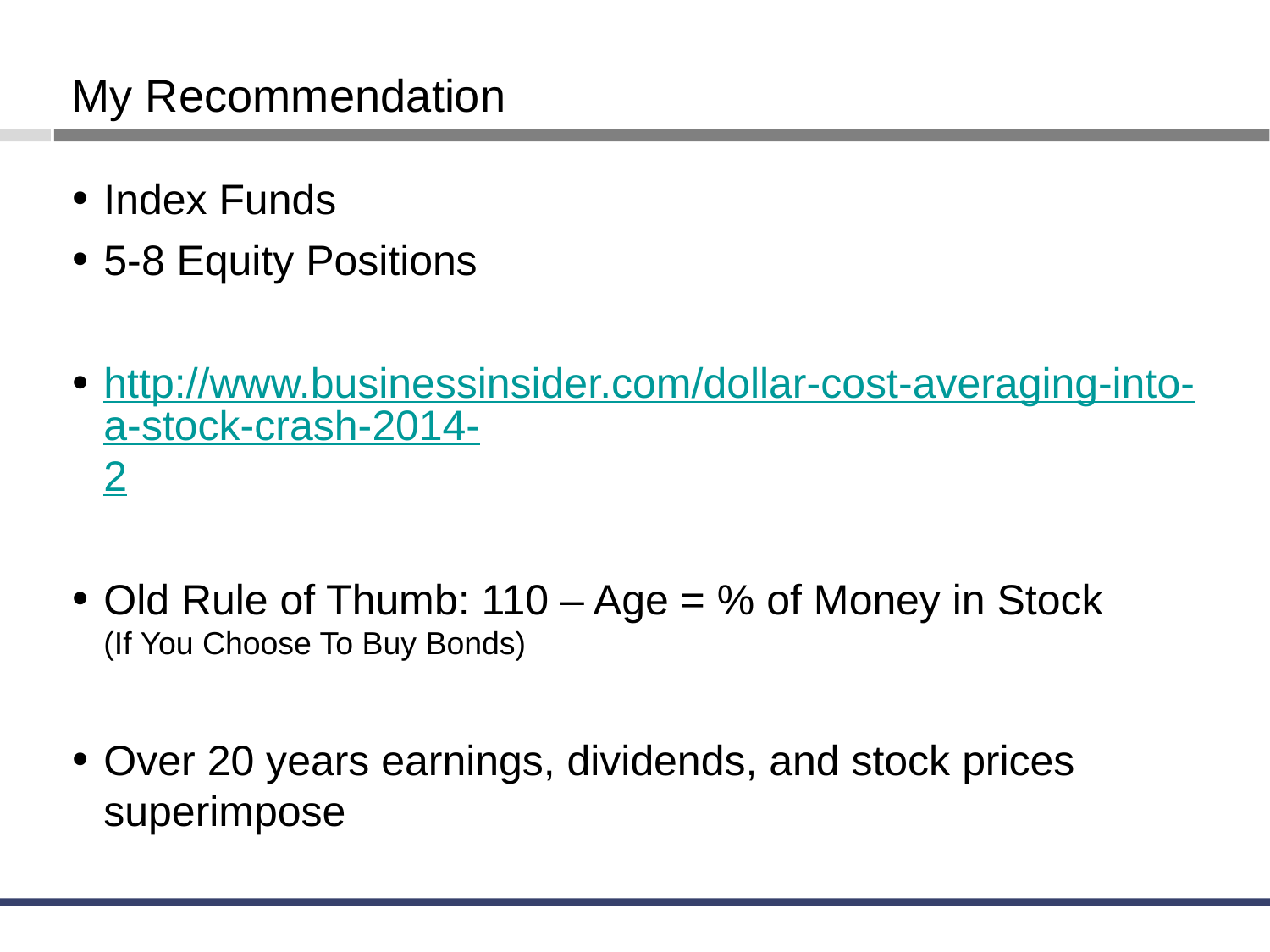

My Recommendation
Index Funds
5-8 Equity Positions

http://www.businessinsider.com/dollar-cost-averaging-into-a-stock-crash-2014-2

Old Rule of Thumb: 110 – Age = % of Money in Stock       (If You Choose To Buy Bonds)

Over 20 years earnings, dividends, and stock prices superimpose